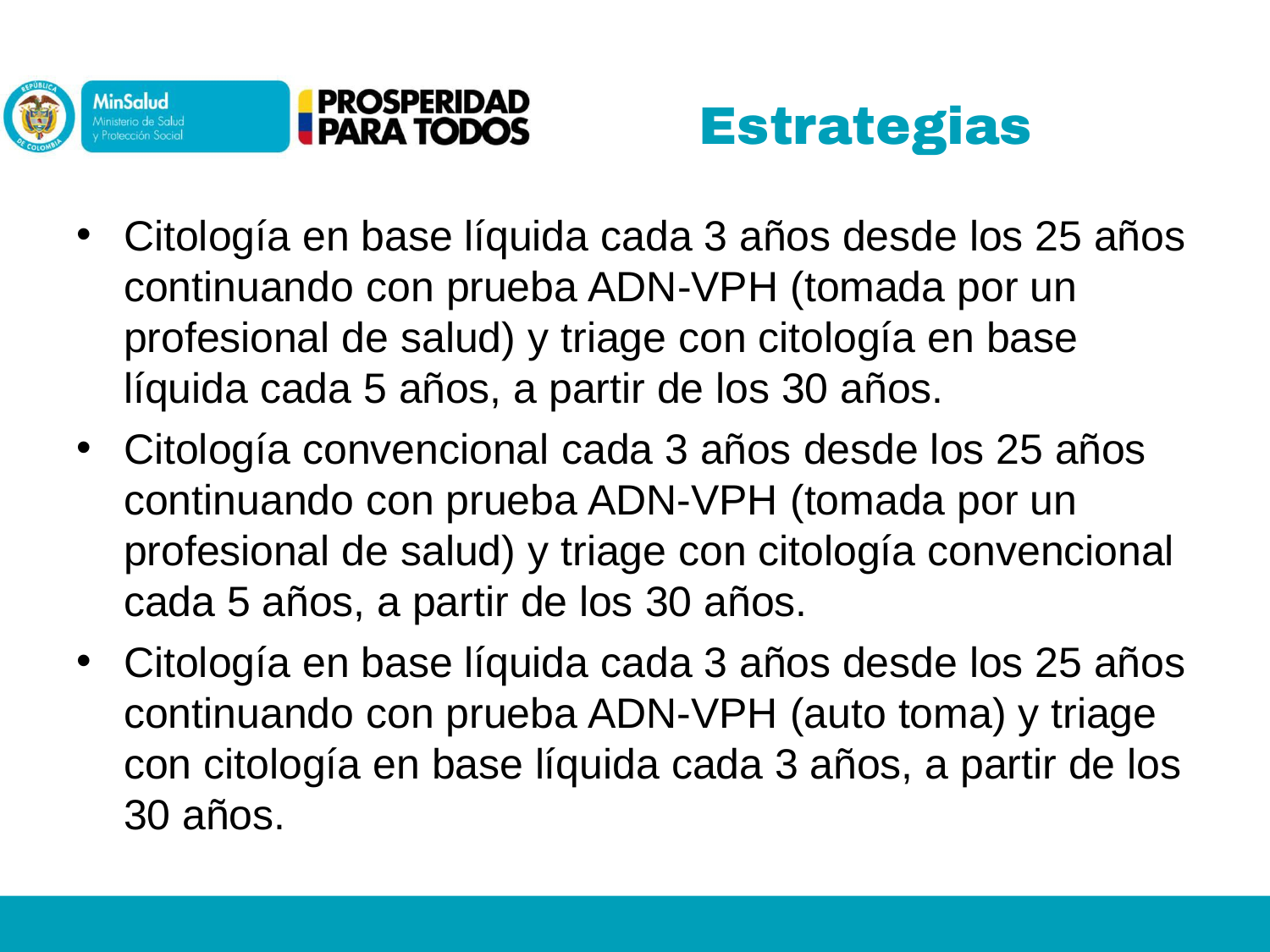

# Estrategias

Citología en base líquida cada 3 años desde los 25 años continuando con prueba ADN-VPH (tomada por un profesional de salud) y triage con citología en base líquida cada 5 años, a partir de los 30 años.
Citología convencional cada 3 años desde los 25 años continuando con prueba ADN-VPH (tomada por un profesional de salud) y triage con citología convencional cada 5 años, a partir de los 30 años.
Citología en base líquida cada 3 años desde los 25 años continuando con prueba ADN-VPH (auto toma) y triage con citología en base líquida cada 3 años, a partir de los 30 años.